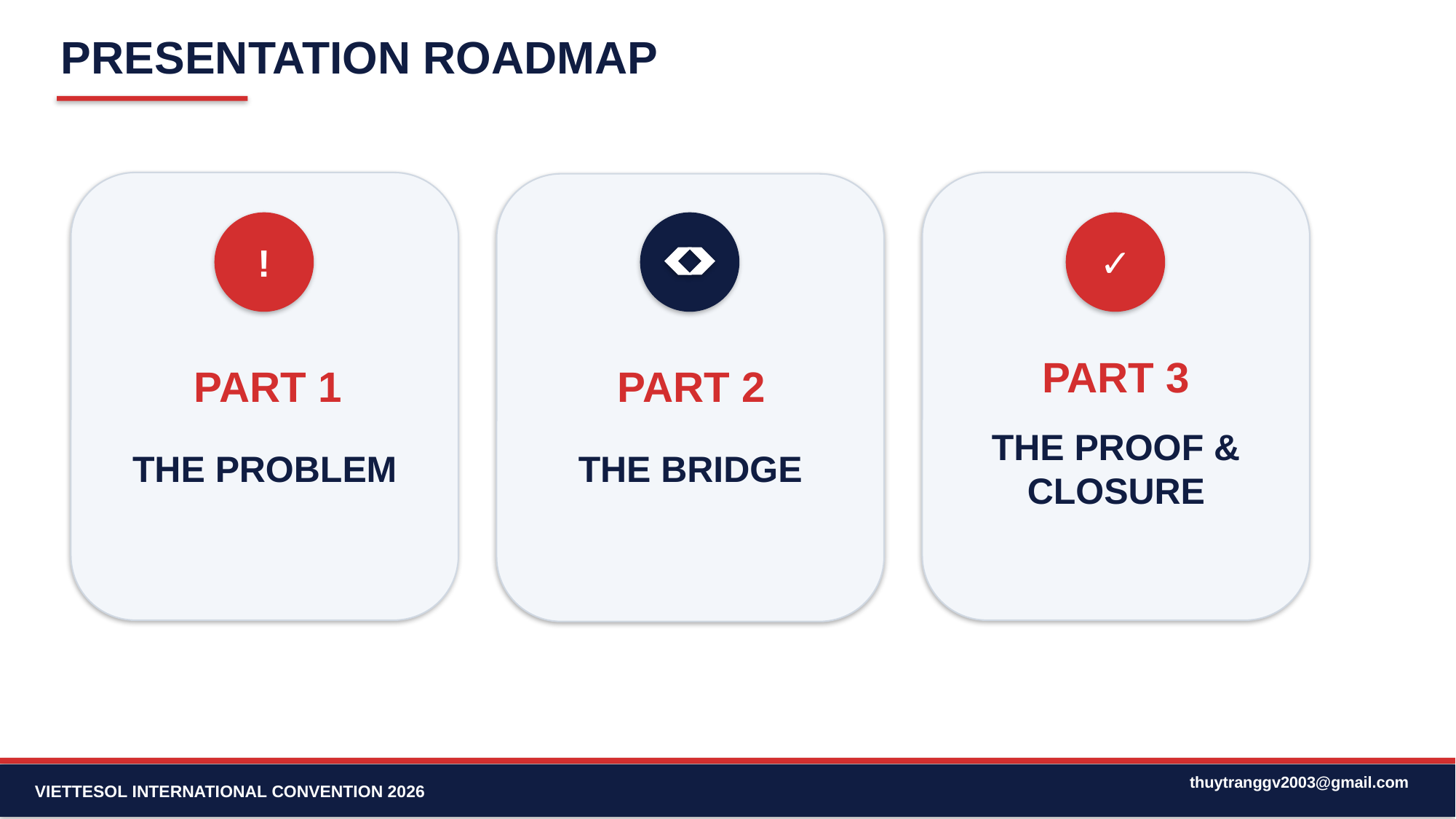

PRESENTATION ROADMAP

!
PART 1
THE PROBLEM

✓
PART 3
THE PROOF &
CLOSURE

PART 2
THE BRIDGE

thuytranggv2003@gmail.com
VIETTESOL INTERNATIONAL CONVENTION 2026